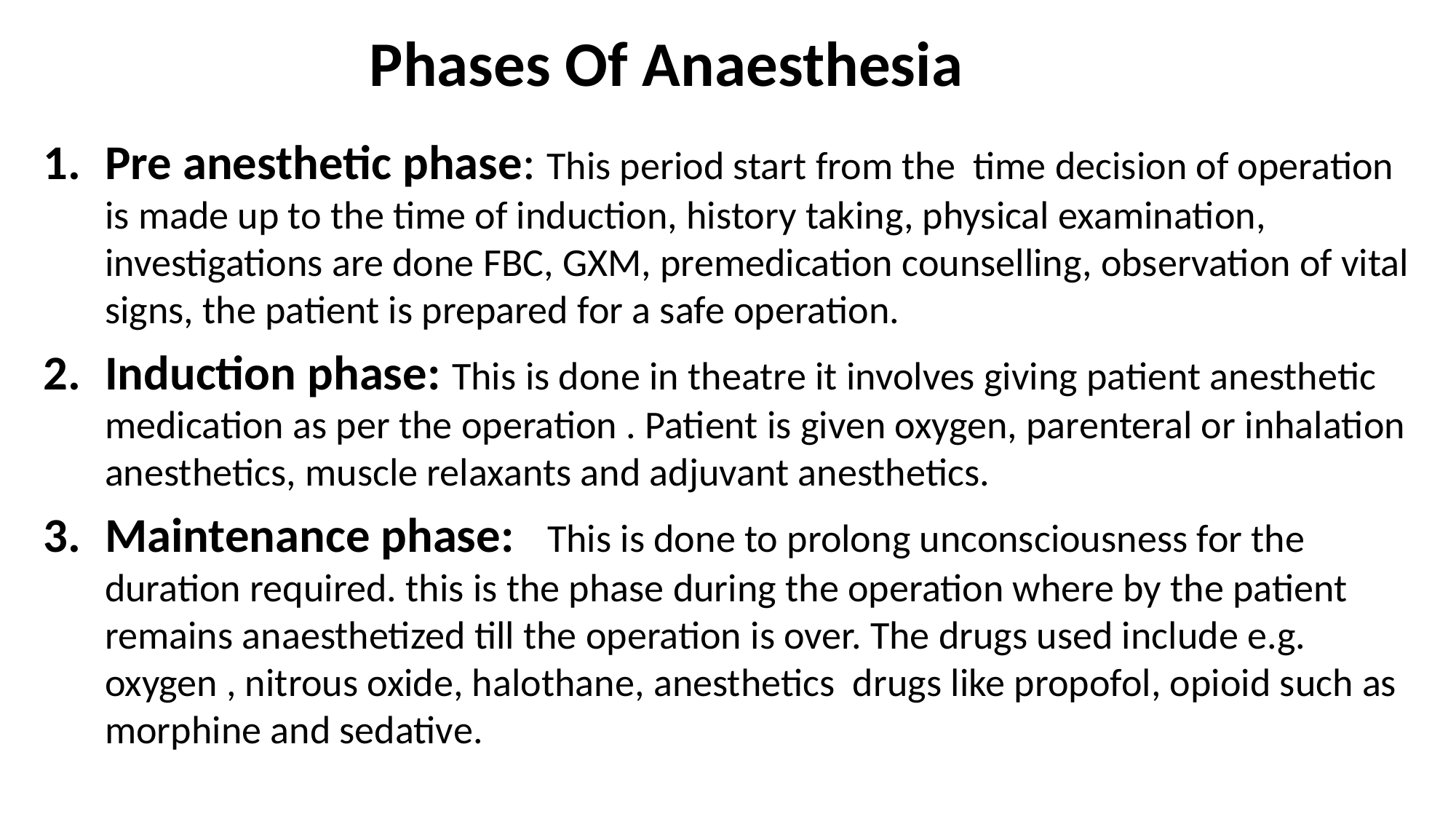

# Phases Of Anaesthesia
Pre anesthetic phase: This period start from the  time decision of operation is made up to the time of induction, history taking, physical examination, investigations are done FBC, GXM, premedication counselling, observation of vital signs, the patient is prepared for a safe operation.
Induction phase: This is done in theatre it involves giving patient anesthetic medication as per the operation . Patient is given oxygen, parenteral or inhalation anesthetics, muscle relaxants and adjuvant anesthetics.
Maintenance phase:   This is done to prolong unconsciousness for the duration required. this is the phase during the operation where by the patient remains anaesthetized till the operation is over. The drugs used include e.g. oxygen , nitrous oxide, halothane, anesthetics  drugs like propofol, opioid such as morphine and sedative.